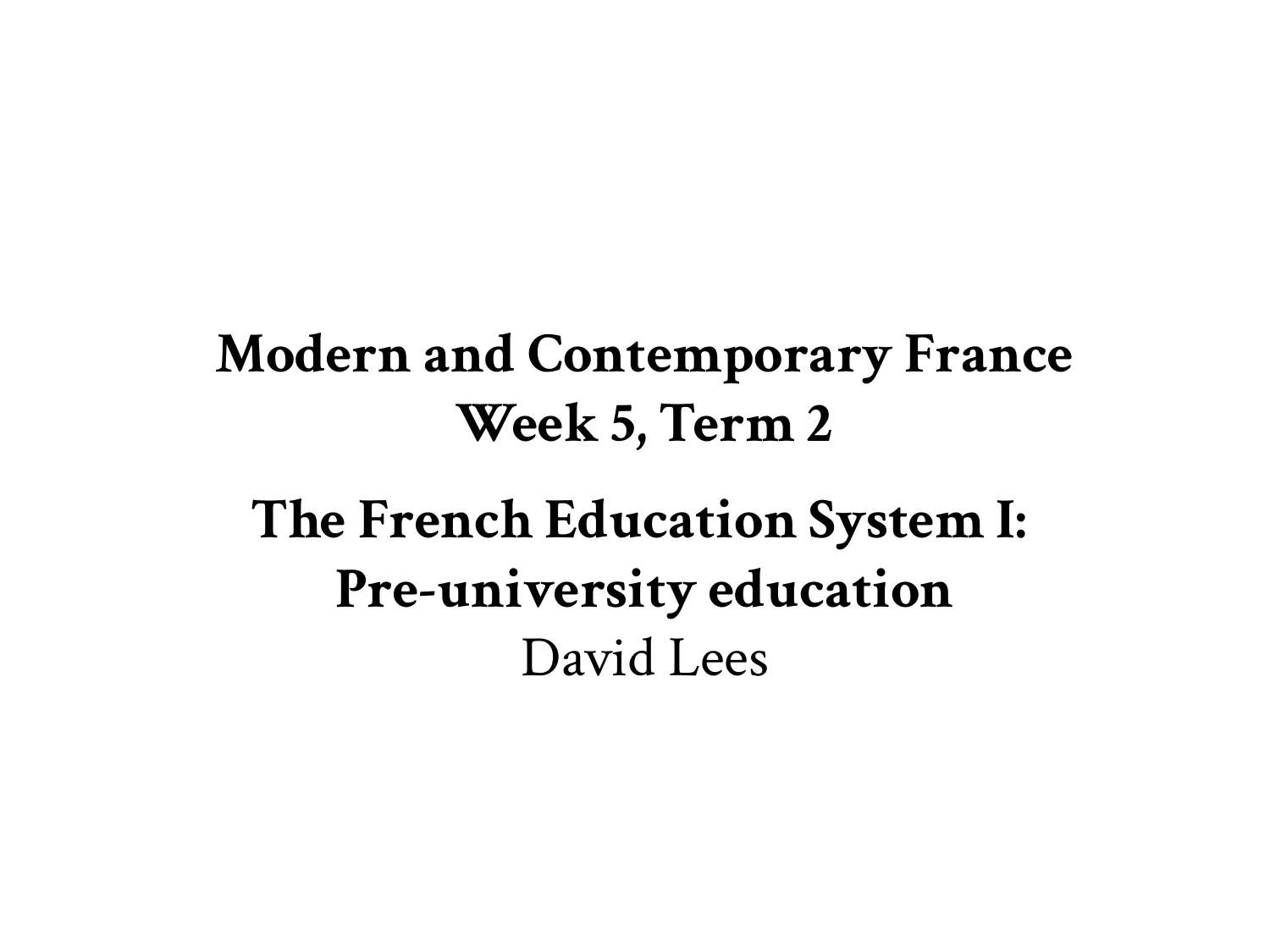

# Modern and Contemporary France Week 5, Term 2 The French Education System I: Pre-university education David Lees